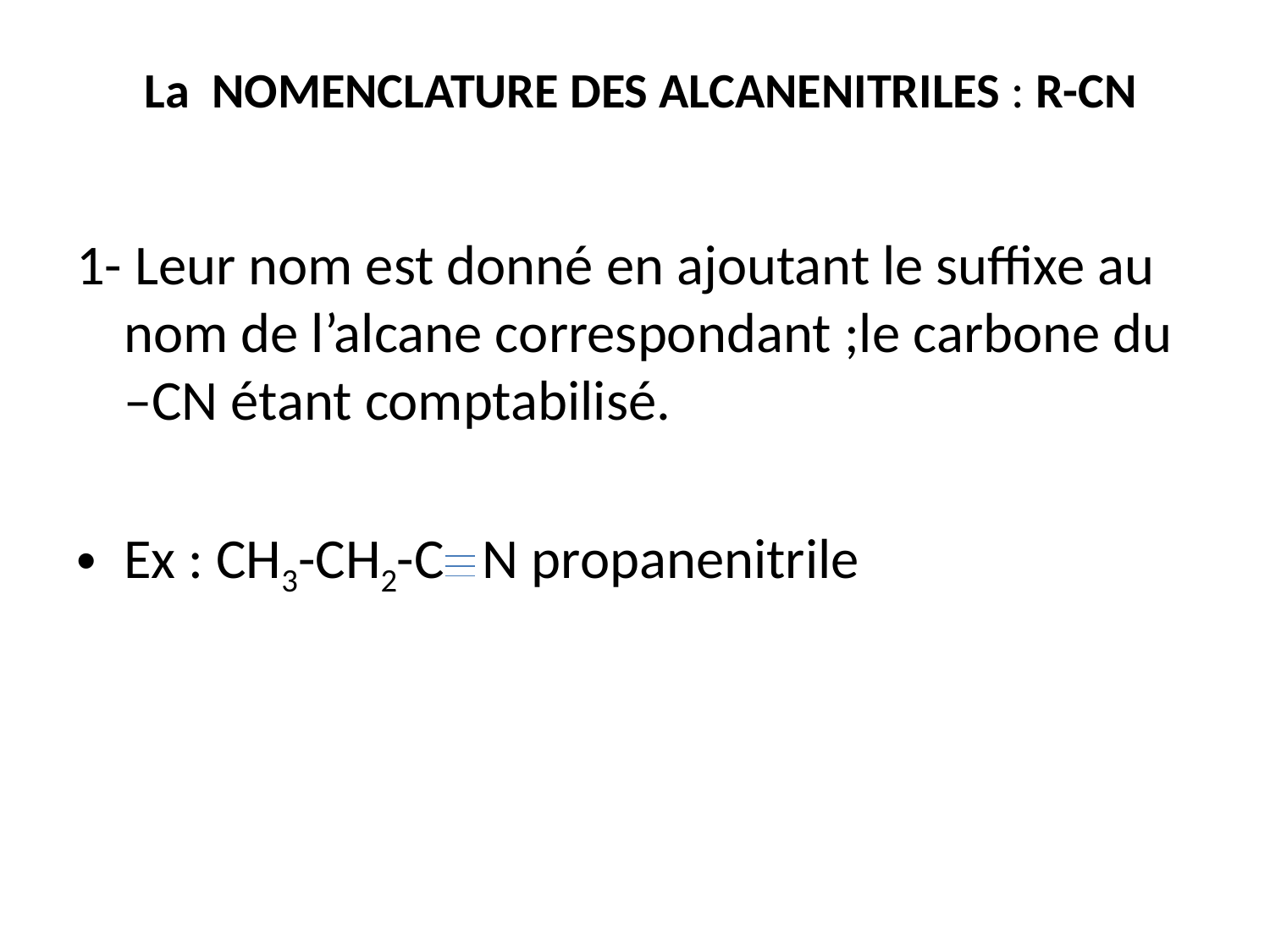

# La  NOMENCLATURE DES ALCANENITRILES : R-CN
1- Leur nom est donné en ajoutant le suffixe au nom de l’alcane correspondant ;le carbone du –CN étant comptabilisé.

Ex : CH3-CH2-C   N propanenitrile